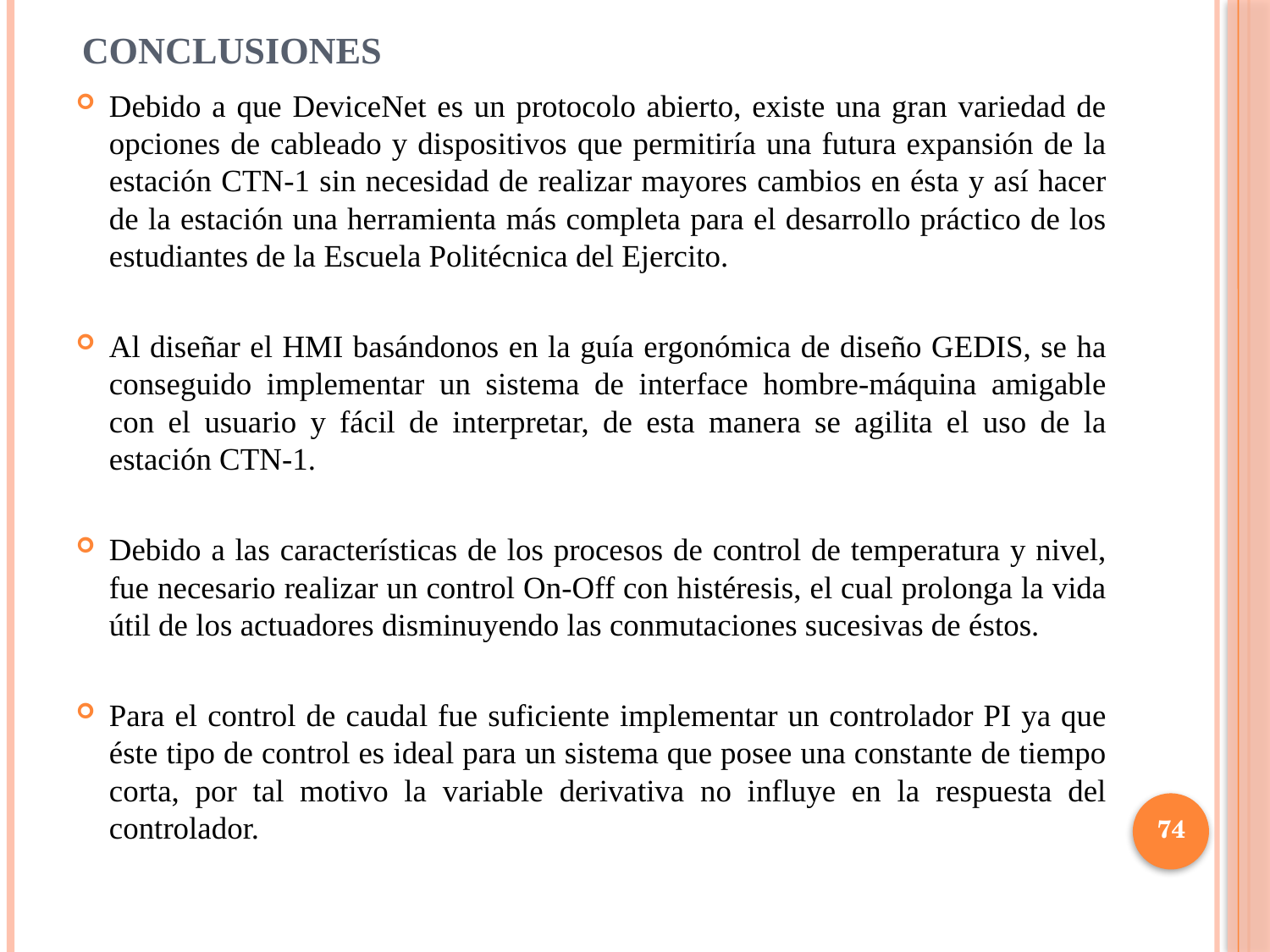

# Conclusiones
Debido a que DeviceNet es un protocolo abierto, existe una gran variedad de opciones de cableado y dispositivos que permitiría una futura expansión de la estación CTN-1 sin necesidad de realizar mayores cambios en ésta y así hacer de la estación una herramienta más completa para el desarrollo práctico de los estudiantes de la Escuela Politécnica del Ejercito.

Al diseñar el HMI basándonos en la guía ergonómica de diseño GEDIS, se ha conseguido implementar un sistema de interface hombre-máquina amigable con el usuario y fácil de interpretar, de esta manera se agilita el uso de la estación CTN-1.

Debido a las características de los procesos de control de temperatura y nivel, fue necesario realizar un control On-Off con histéresis, el cual prolonga la vida útil de los actuadores disminuyendo las conmutaciones sucesivas de éstos.

Para el control de caudal fue suficiente implementar un controlador PI ya que éste tipo de control es ideal para un sistema que posee una constante de tiempo corta, por tal motivo la variable derivativa no influye en la respuesta del controlador.

74